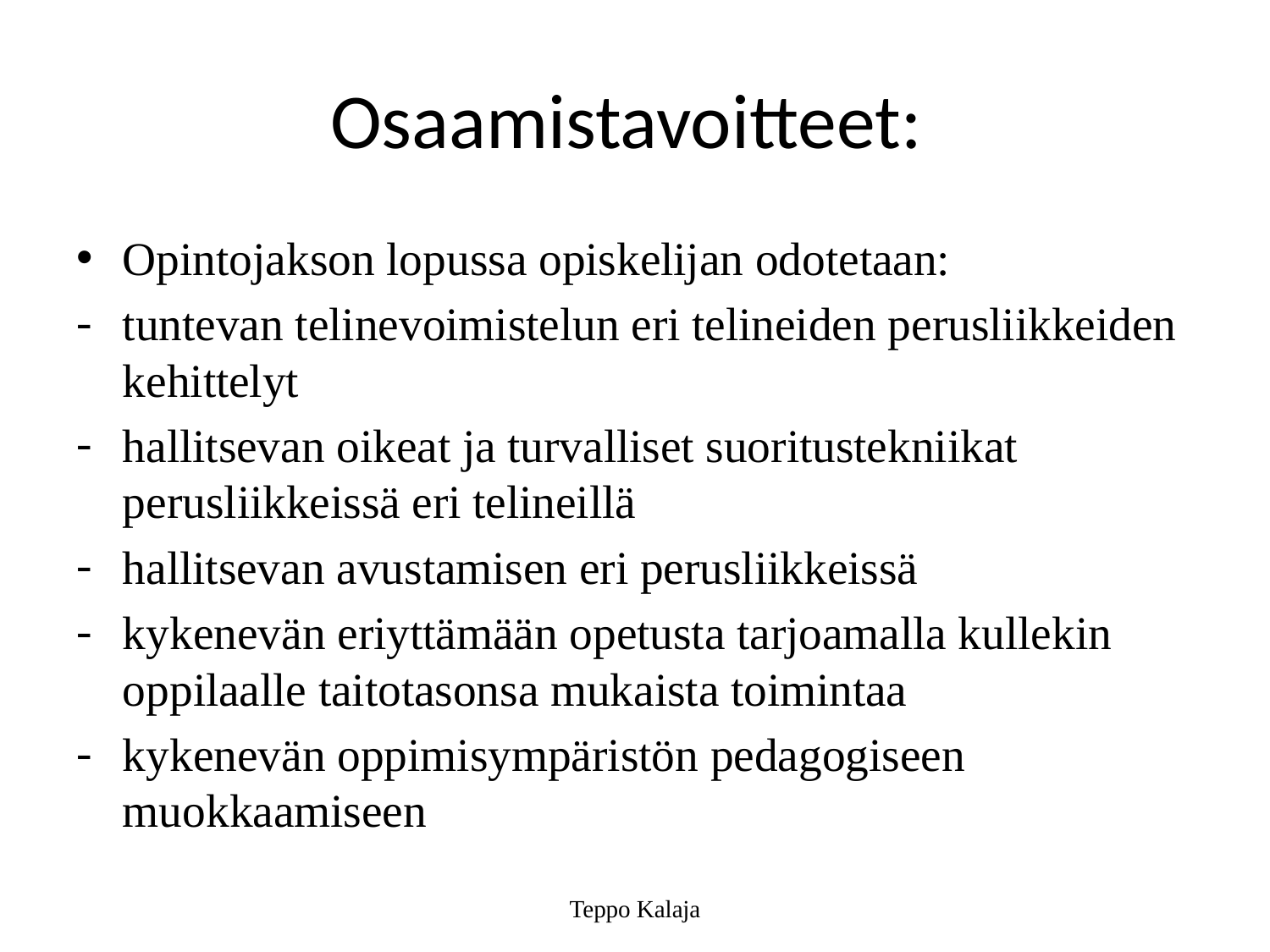

# Osaamistavoitteet:
Opintojakson lopussa opiskelijan odotetaan:
tuntevan telinevoimistelun eri telineiden perusliikkeiden kehittelyt
hallitsevan oikeat ja turvalliset suoritustekniikat perusliikkeissä eri telineillä
hallitsevan avustamisen eri perusliikkeissä
kykenevän eriyttämään opetusta tarjoamalla kullekin oppilaalle taitotasonsa mukaista toimintaa
kykenevän oppimisympäristön pedagogiseen muokkaamiseen

Teppo Kalaja